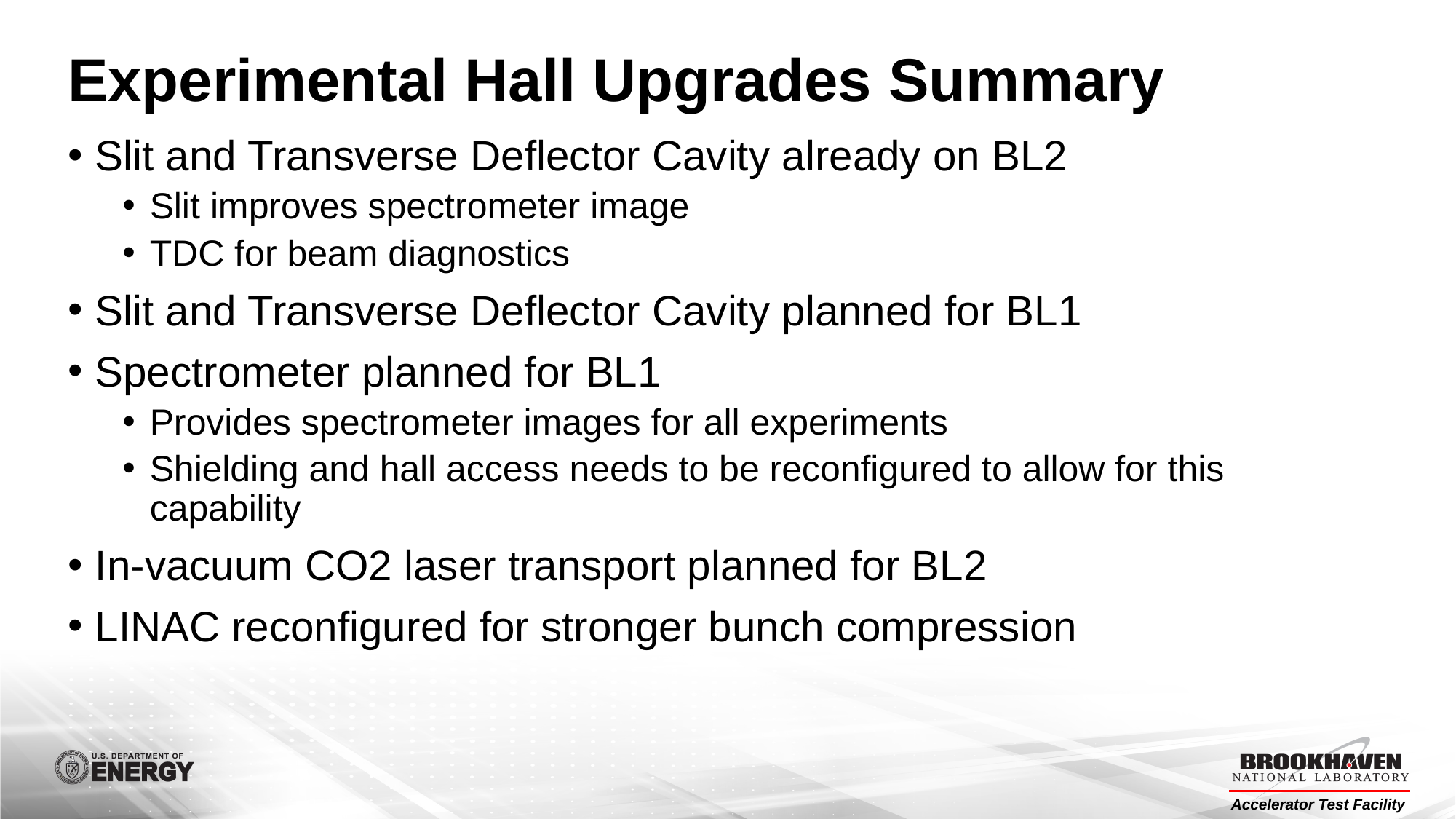

# Experimental Hall Upgrades Summary
Slit and Transverse Deflector Cavity already on BL2
Slit improves spectrometer image
TDC for beam diagnostics
Slit and Transverse Deflector Cavity planned for BL1
Spectrometer planned for BL1
Provides spectrometer images for all experiments
Shielding and hall access needs to be reconfigured to allow for this capability
In-vacuum CO2 laser transport planned for BL2
LINAC reconfigured for stronger bunch compression